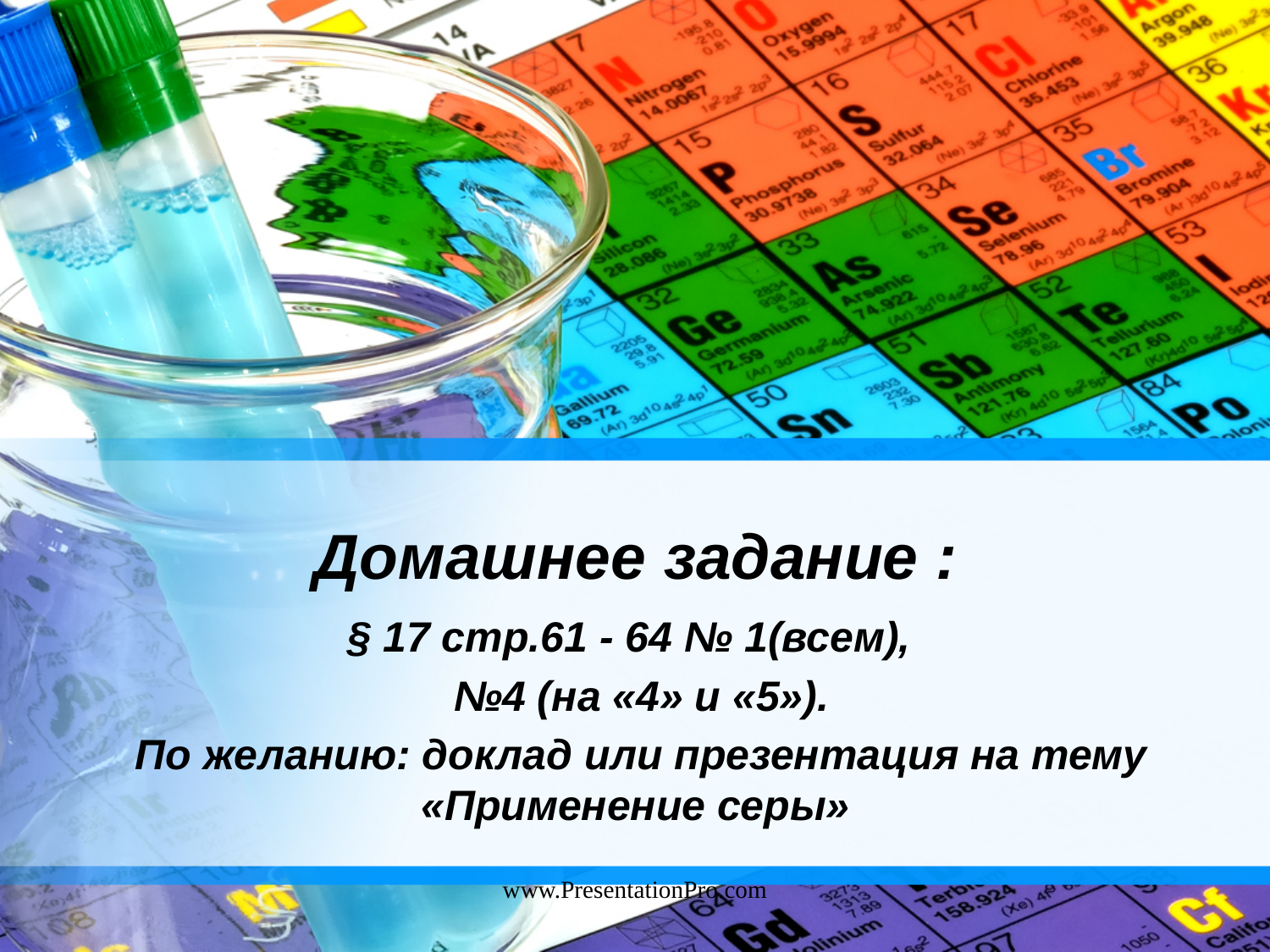

# Домашнее задание :
§ 17 стр.61 - 64 № 1(всем),
 №4 (на «4» и «5»).
 По желанию: доклад или презентация на тему «Применение серы»
www.PresentationPro.com